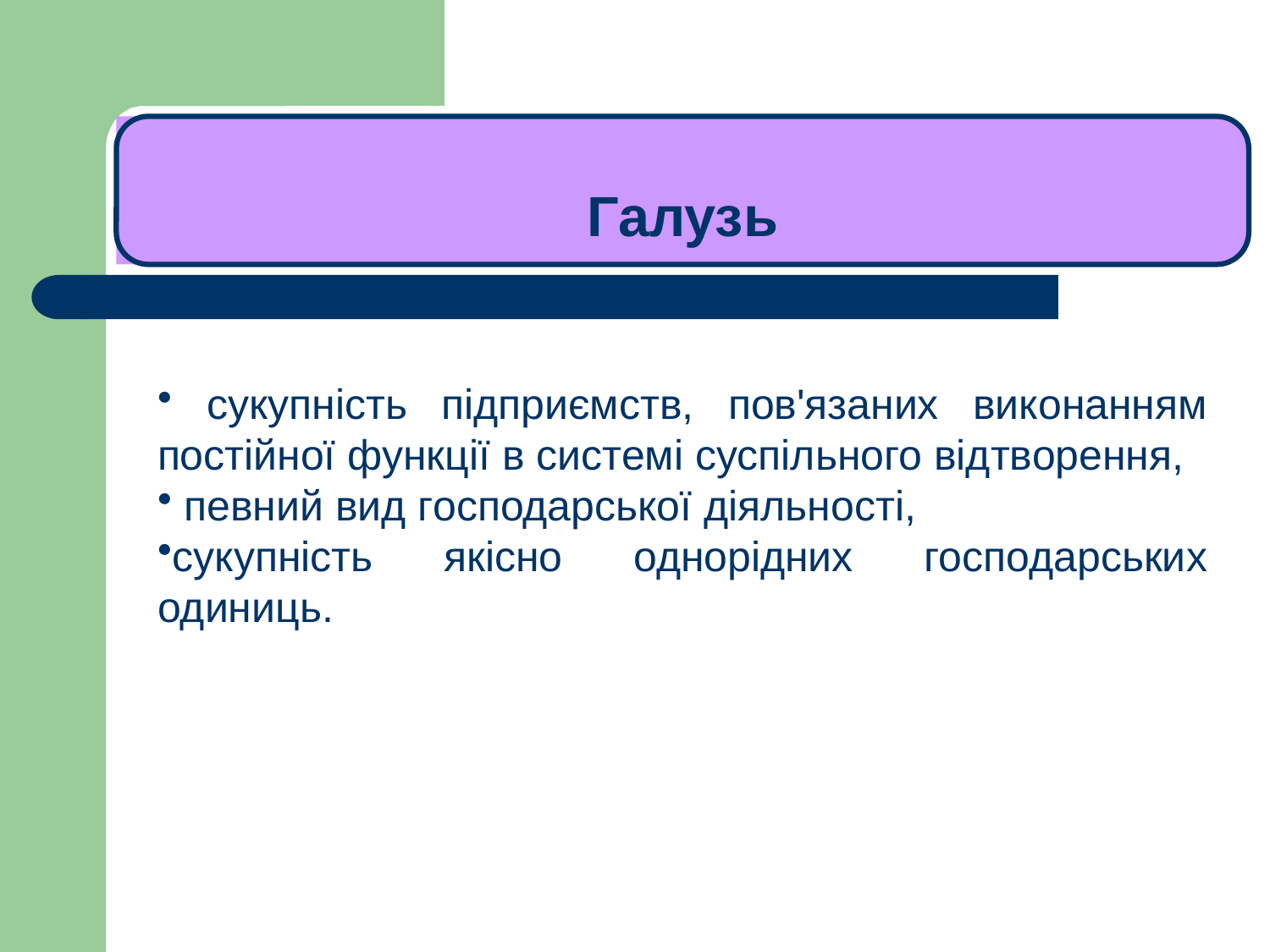

# ЛЕКЦІЯ 1
Галузь
 сукупність підприємств, пов'язаних виконанням постійної функції в системі суспільного відтворення,
 певний вид господарської діяльності,
сукупність якісно однорідних господарських одиниць.